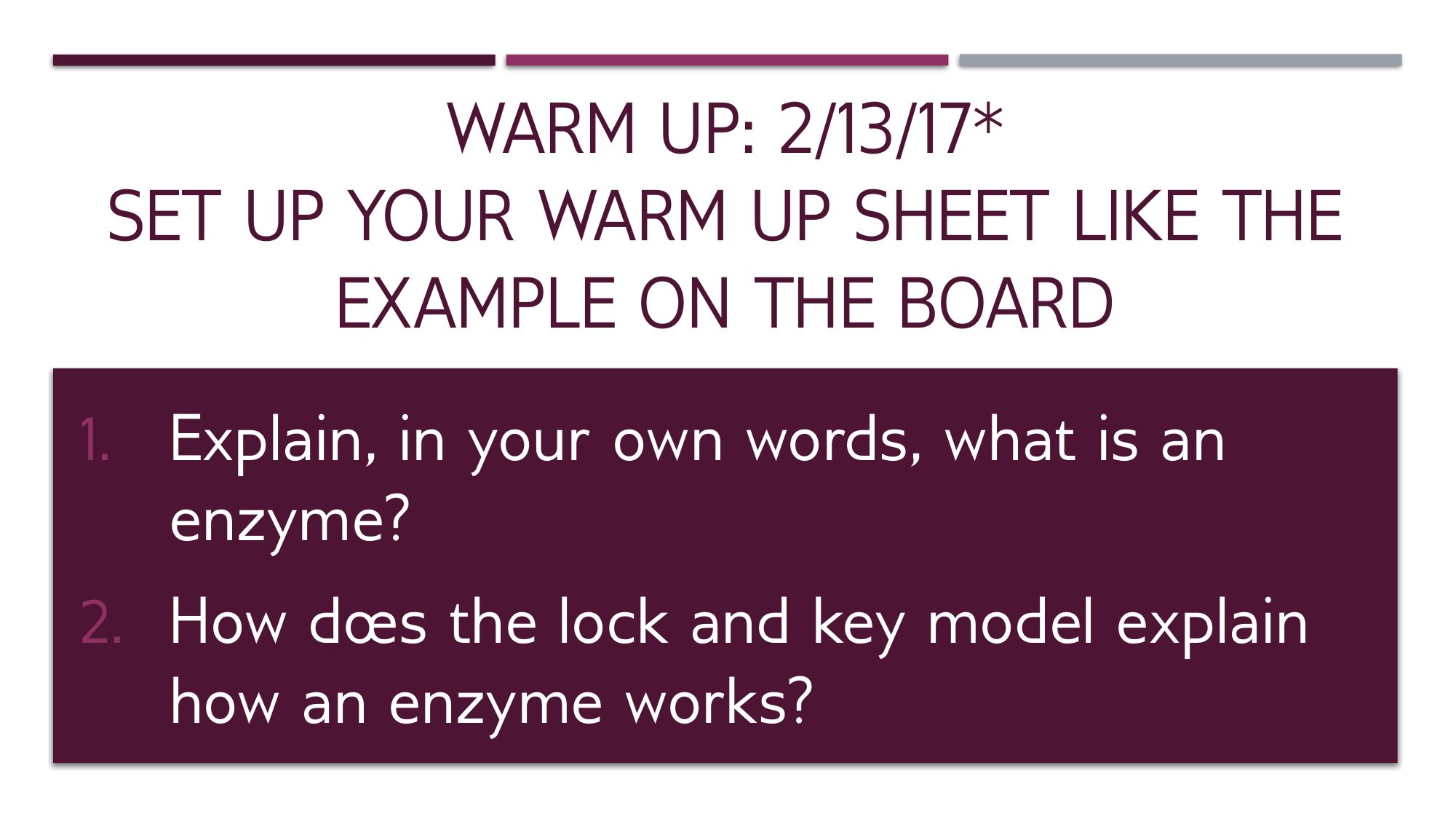

# Warm Up: 2/13/17* Set up your warm up sheet like the example on the board
Explain, in your own words, what is an enzyme?
How does the lock and key model explain how an enzyme works?